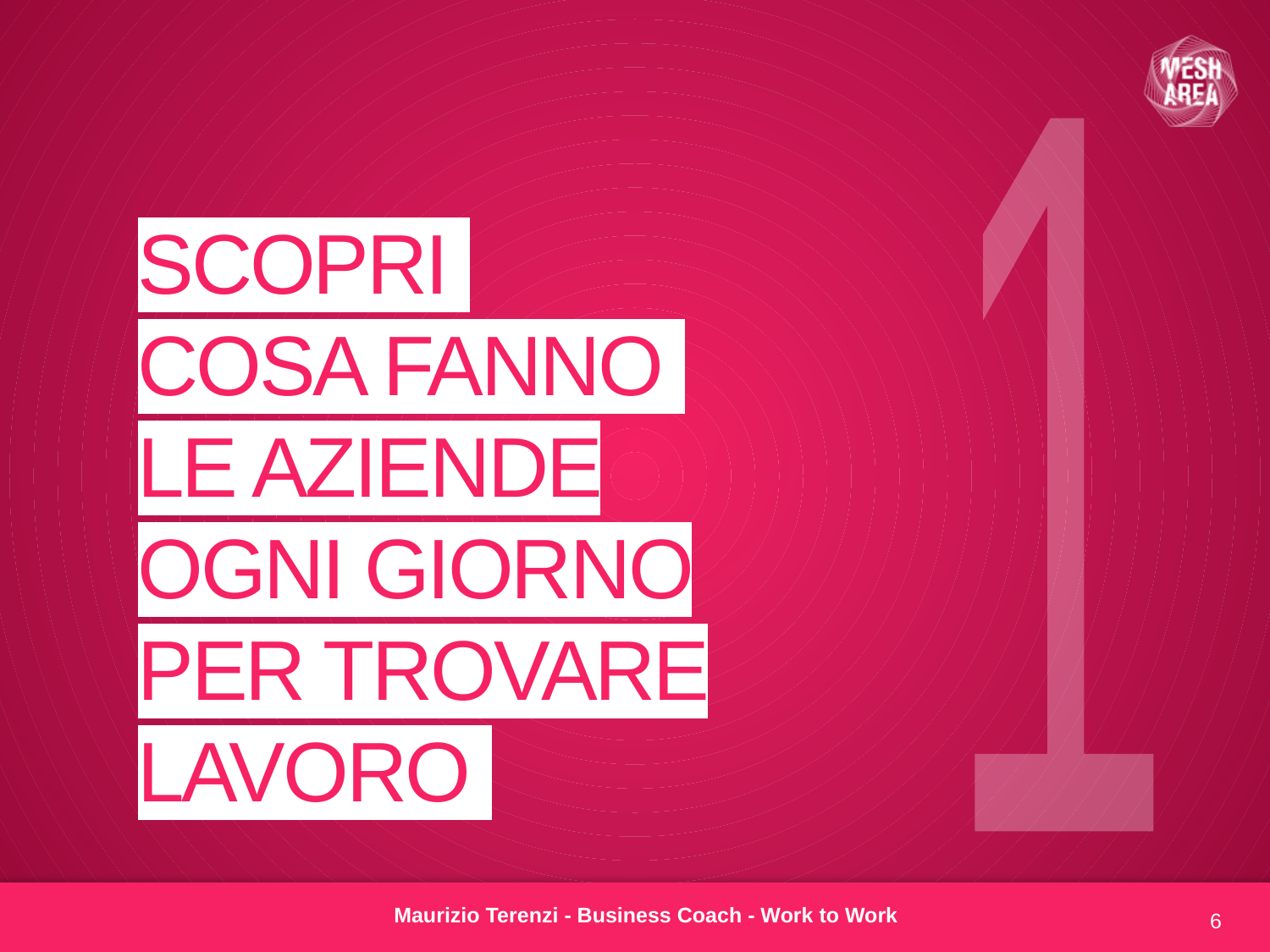

1
# SCOPRI COSA FANNO LE AZIENDE OGNI GIORNO PER TROVARE LAVORO
6
Maurizio Terenzi - Business Coach - Work to Work